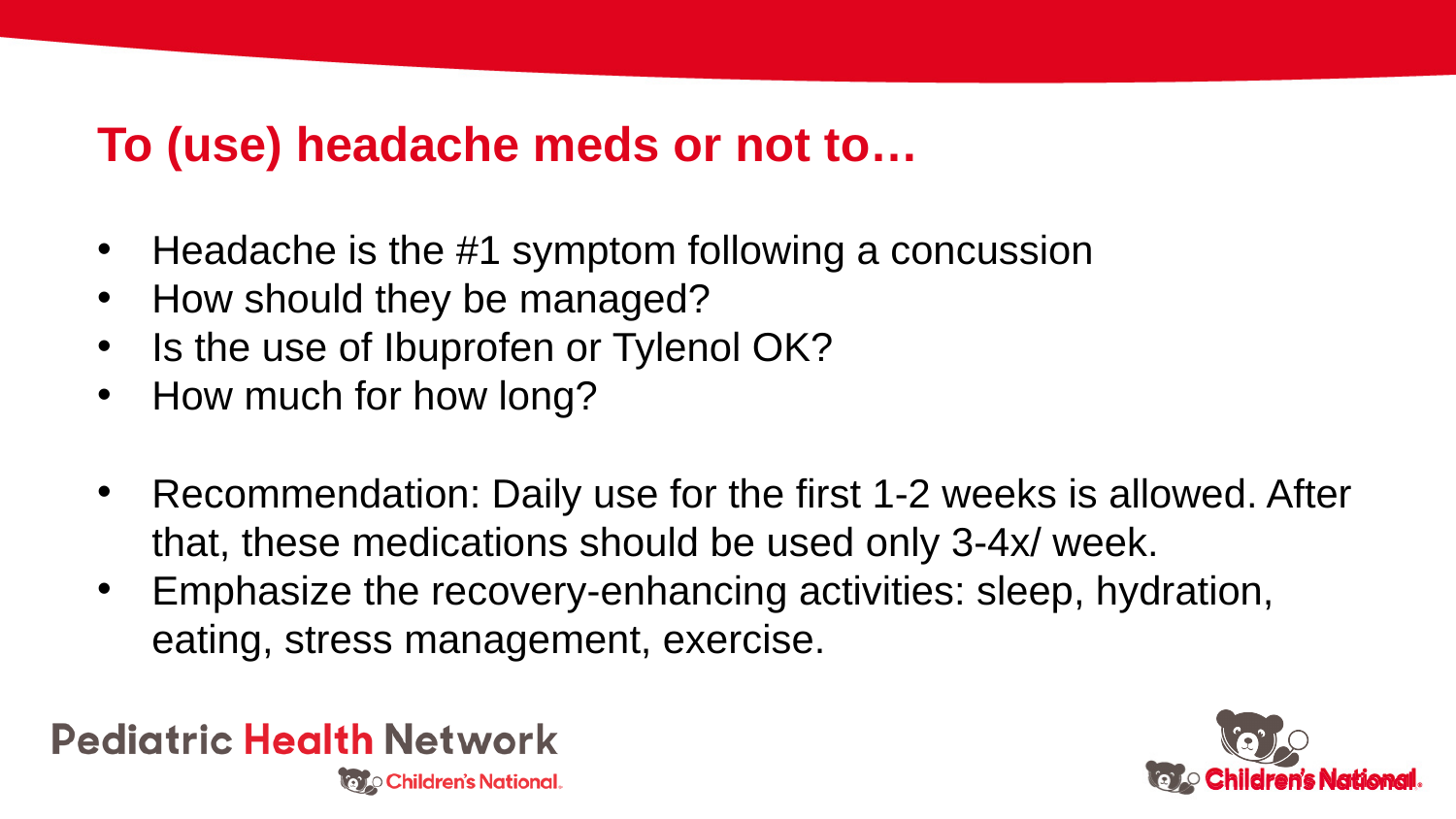

To (use) headache meds or not to…

Headache is the #1 symptom following a concussion
How should they be managed?
Is the use of Ibuprofen or Tylenol OK?
How much for how long?

Recommendation: Daily use for the first 1-2 weeks is allowed. After that, these medications should be used only 3-4x/ week.
Emphasize the recovery-enhancing activities: sleep, hydration, eating, stress management, exercise.